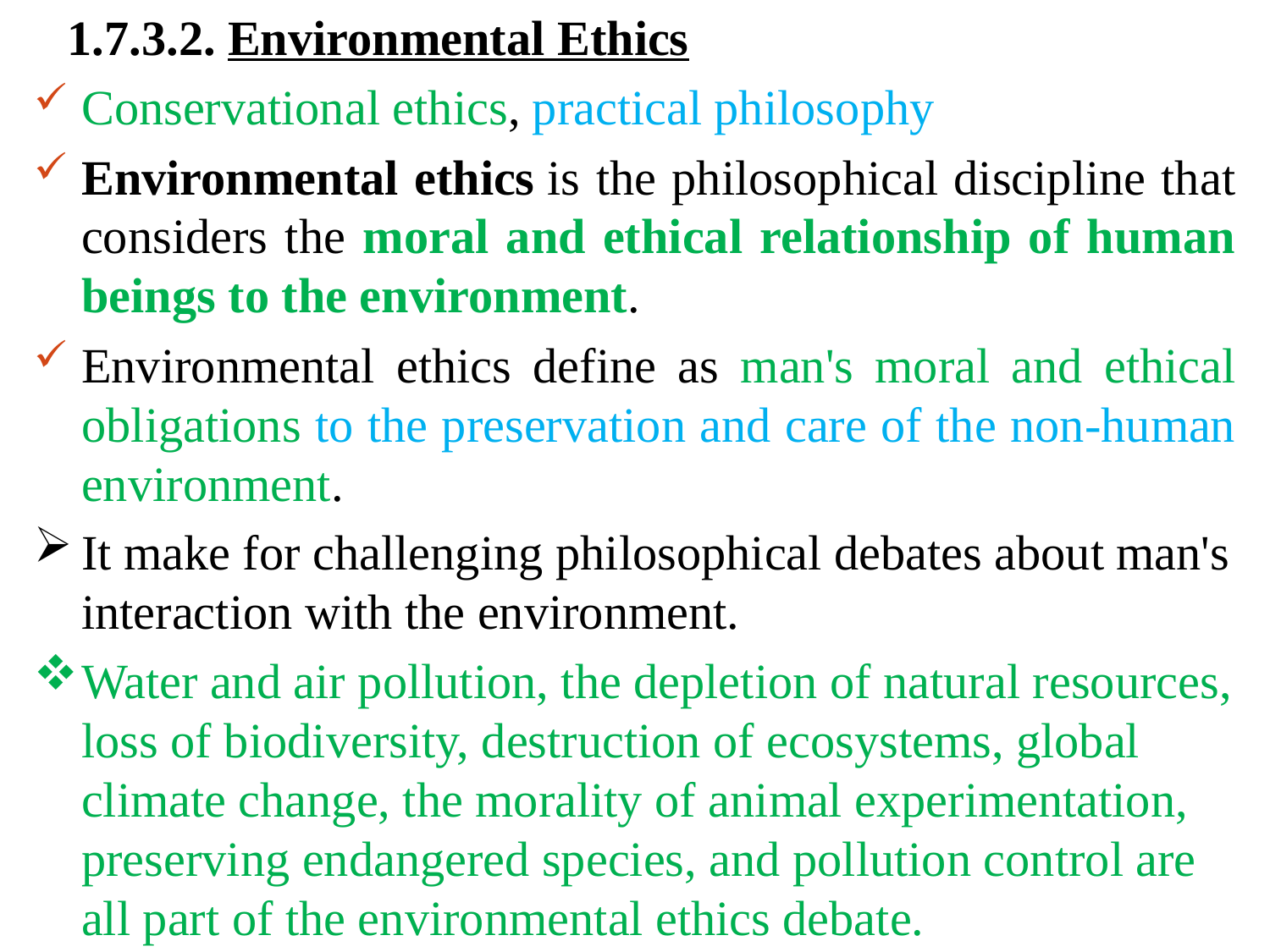

1.7.3.2. Environmental Ethics
Conservational ethics, practical philosophy
Environmental ethics is the philosophical discipline that considers the moral and ethical relationship of human beings to the environment.
Environmental ethics define as man's moral and ethical obligations to the preservation and care of the non-human environment.
It make for challenging philosophical debates about man's interaction with the environment.
Water and air pollution, the depletion of natural resources, loss of biodiversity, destruction of ecosystems, global climate change, the morality of animal experimentation, preserving endangered species, and pollution control are all part of the environmental ethics debate.
#